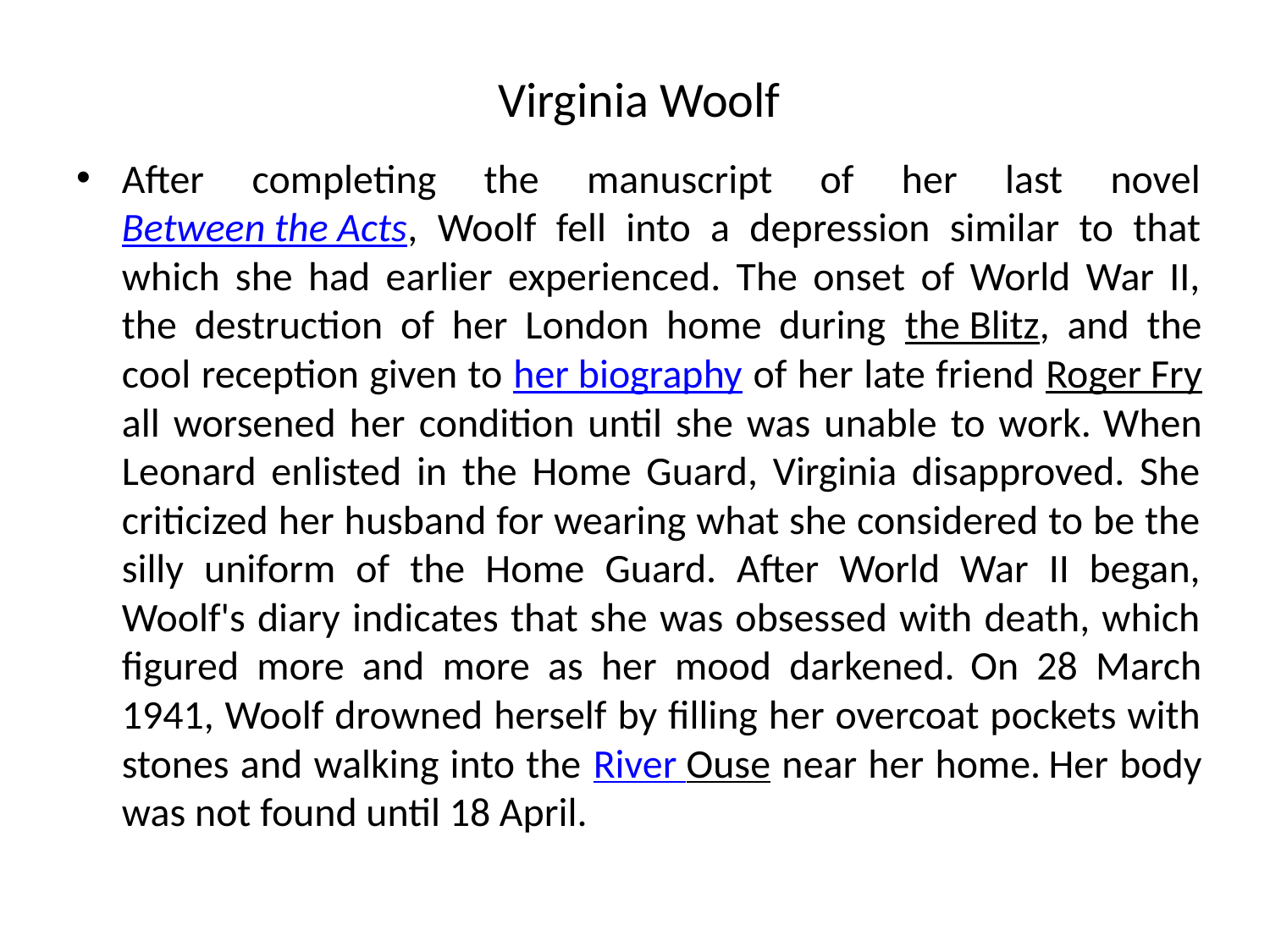

# Virginia Woolf
After completing the manuscript of her last novel Between the Acts, Woolf fell into a depression similar to that which she had earlier experienced. The onset of World War II, the destruction of her London home during the Blitz, and the cool reception given to her biography of her late friend Roger Fry all worsened her condition until she was unable to work. When Leonard enlisted in the Home Guard, Virginia disapproved. She criticized her husband for wearing what she considered to be the silly uniform of the Home Guard. After World War II began, Woolf's diary indicates that she was obsessed with death, which figured more and more as her mood darkened. On 28 March 1941, Woolf drowned herself by filling her overcoat pockets with stones and walking into the River Ouse near her home. Her body was not found until 18 April.